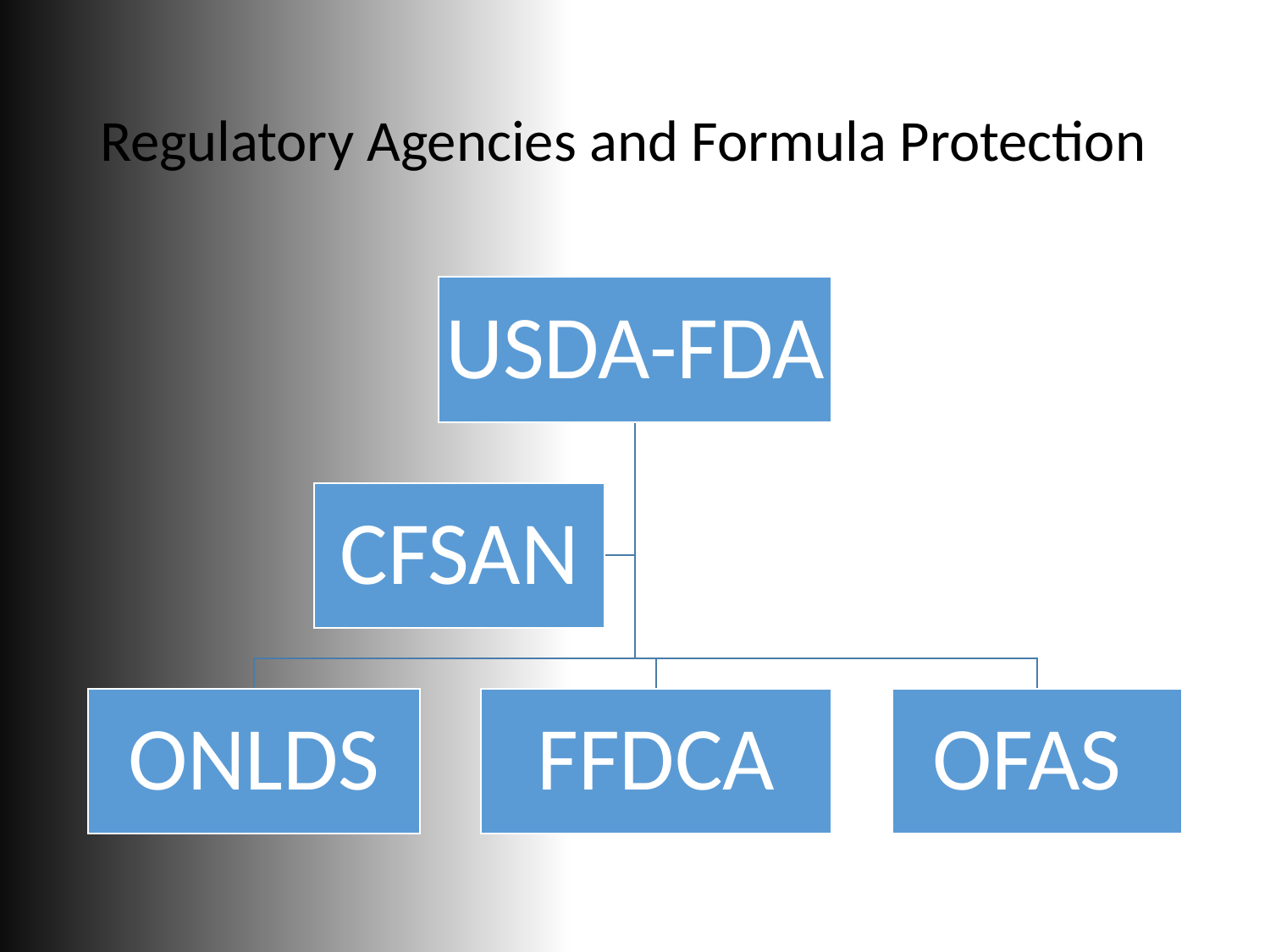

# Regulatory Agencies and Formula Protection
USDA-FDA
ONLDS
FFDCA
OFAS
CFSAN